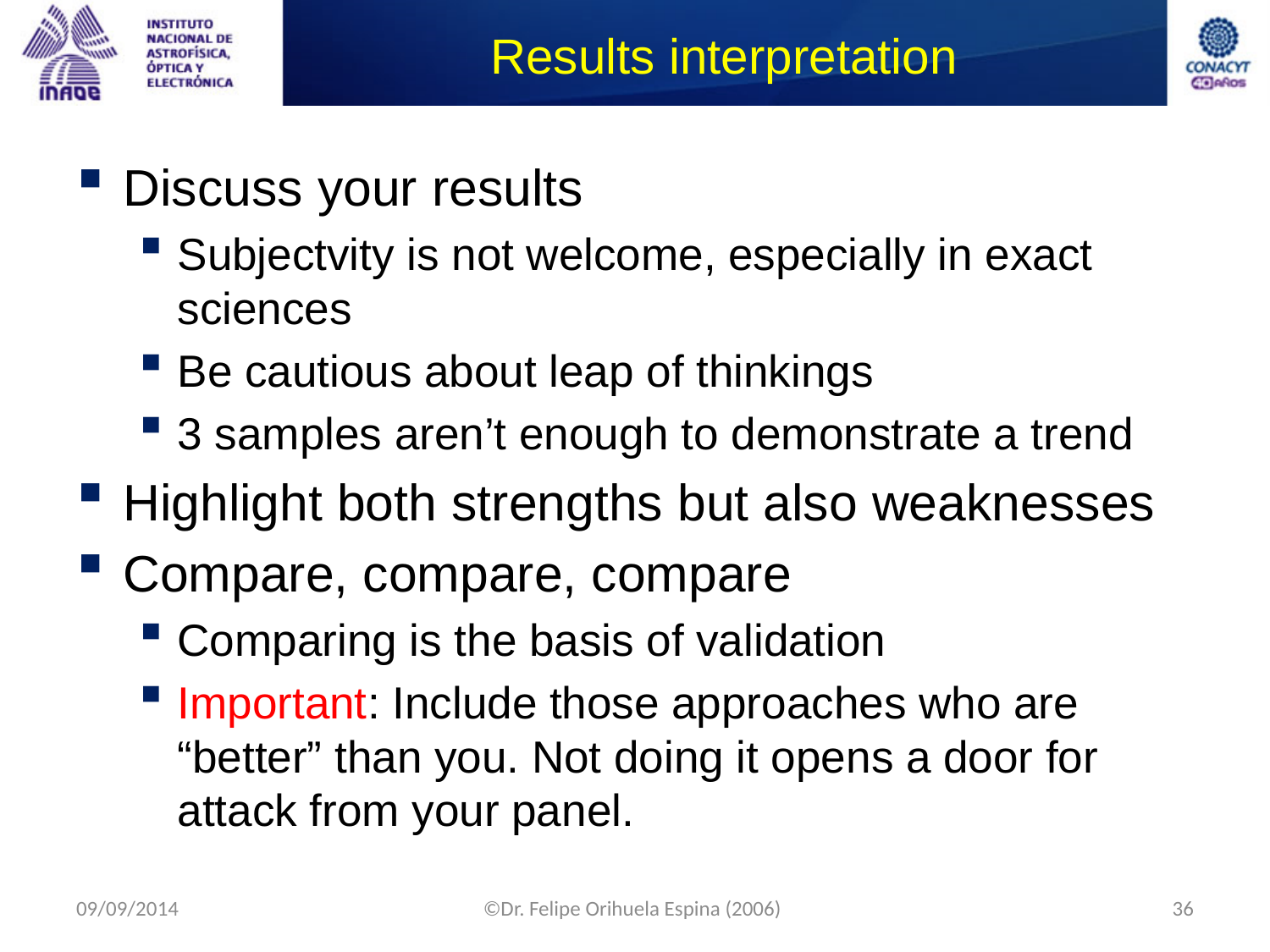

# Results interpretation
Discuss your results
Subjectvity is not welcome, especially in exact sciences
Be cautious about leap of thinkings
3 samples aren’t enough to demonstrate a trend
Highlight both strengths but also weaknesses
Compare, compare, compare
Comparing is the basis of validation
Important: Include those approaches who are “better” than you. Not doing it opens a door for attack from your panel.
09/09/2014
©Dr. Felipe Orihuela Espina (2006)
36